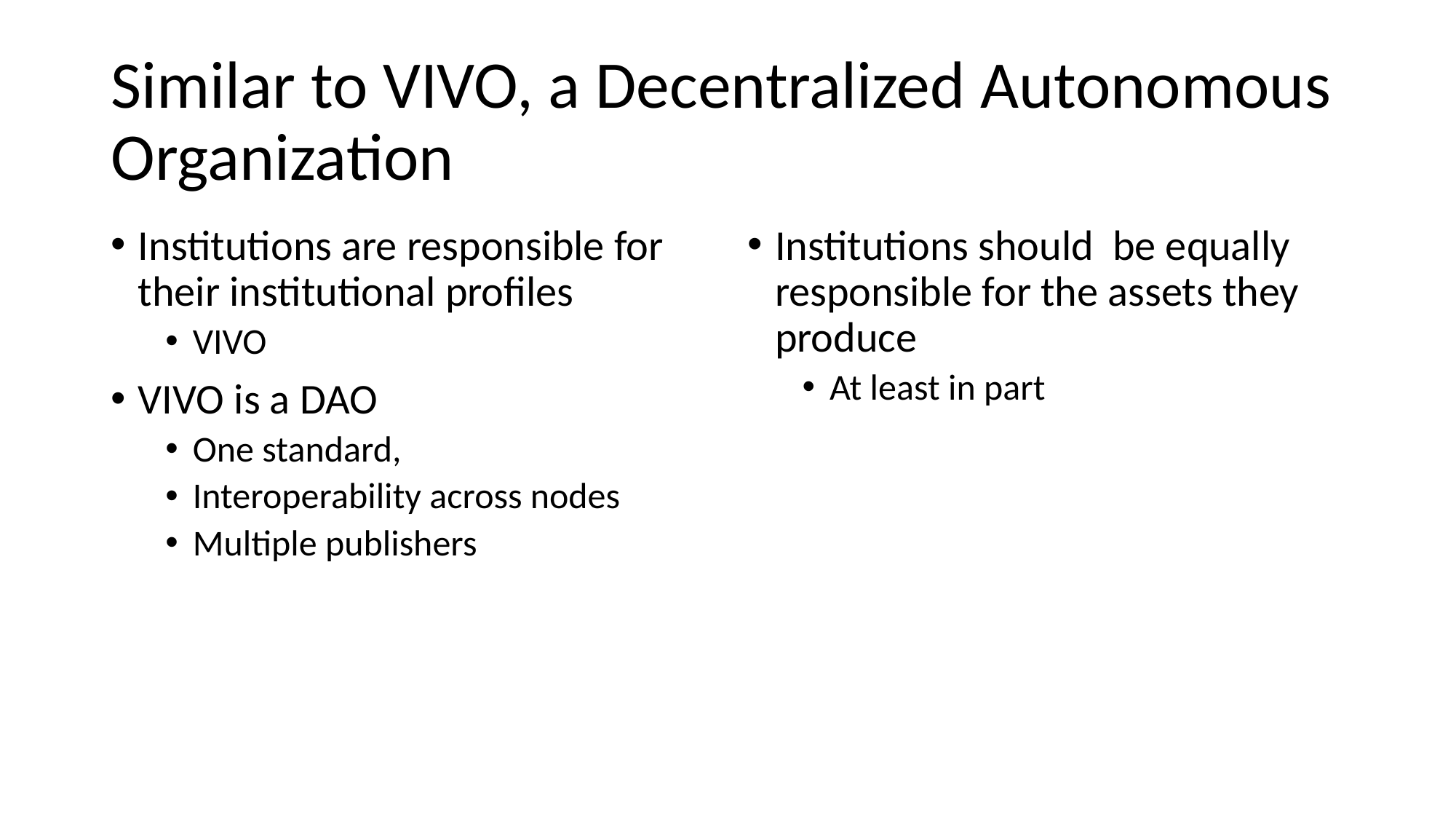

# Similar to VIVO, a Decentralized Autonomous Organization
Institutions are responsible for their institutional profiles
VIVO
VIVO is a DAO
One standard,
Interoperability across nodes
Multiple publishers

Institutions should  be equally responsible for the assets they produce
At least in part